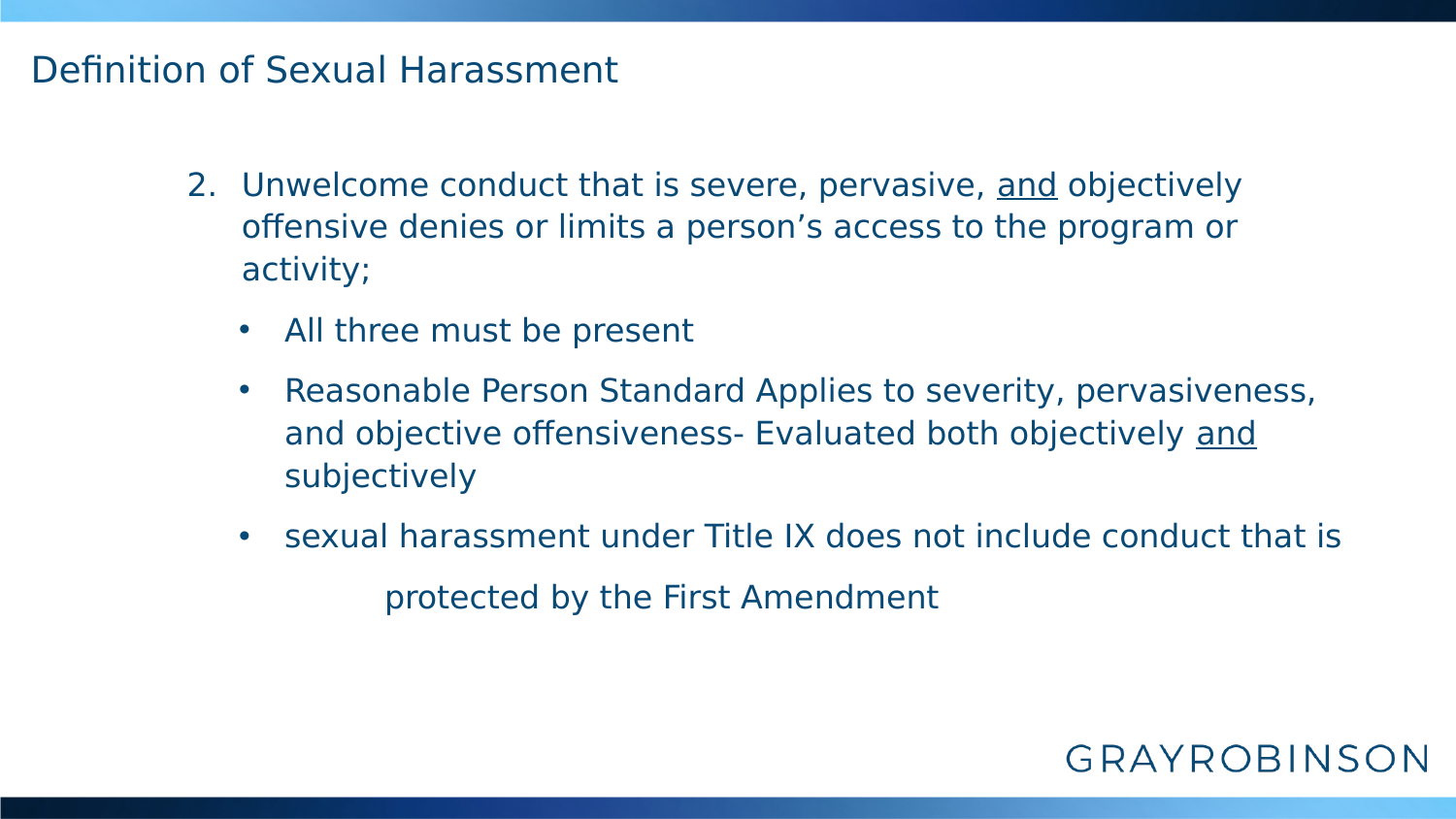

# Definition of Sexual Harassment
Unwelcome conduct that is severe, pervasive, and objectively offensive denies or limits a person’s access to the program or activity;
All three must be present
Reasonable Person Standard Applies to severity, pervasiveness, and objective offensiveness- Evaluated both objectively and subjectively
sexual harassment under Title IX does not include conduct that is
	protected by the First Amendment